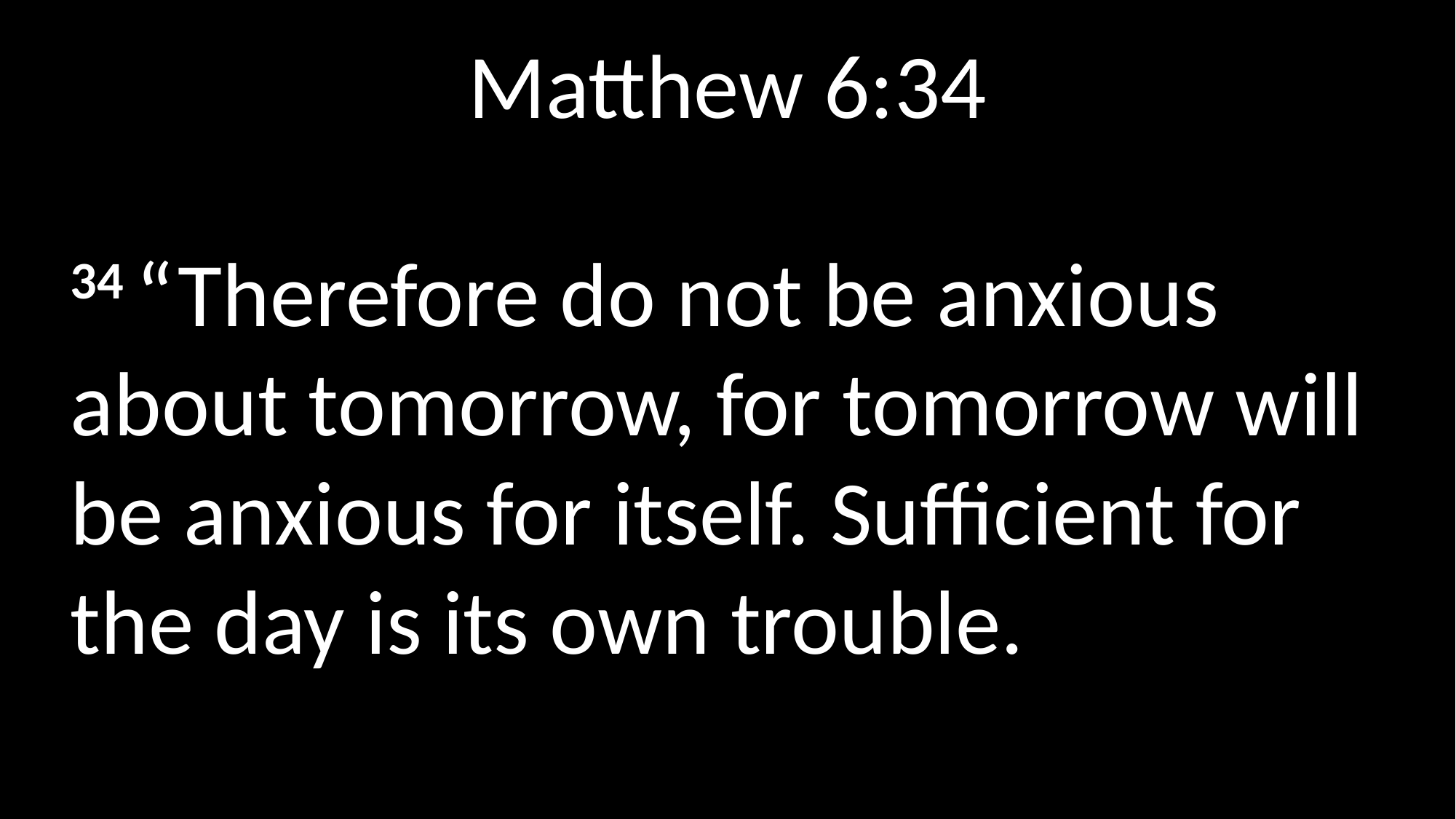

Matthew 6:34
34 “Therefore do not be anxious about tomorrow, for tomorrow will be anxious for itself. Sufficient for the day is its own trouble.